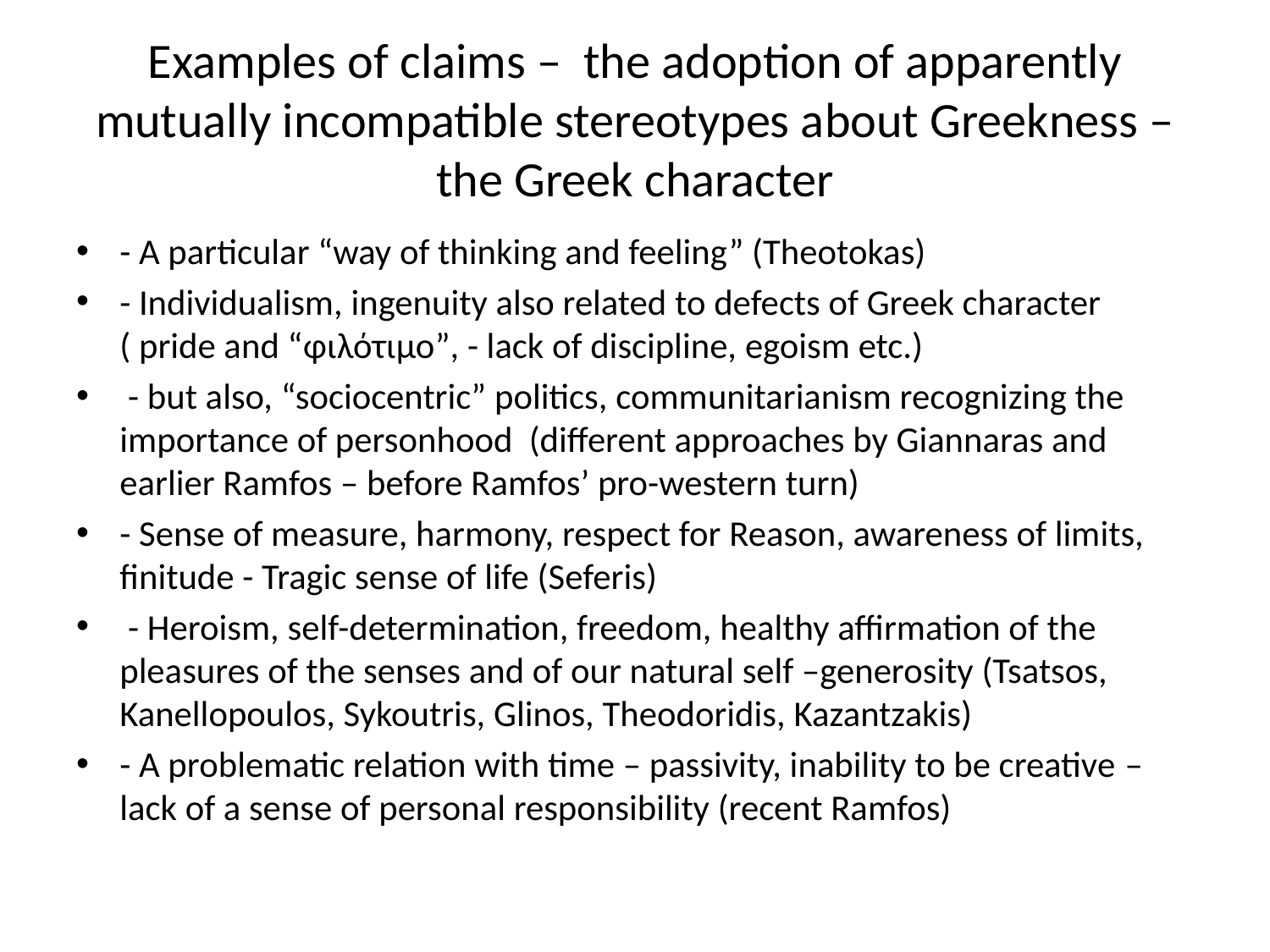

# Examples of claims –  the adoption of apparently mutually incompatible stereotypes about Greekness –the Greek character
- A particular “way of thinking and feeling” (Theotokas)
- Individualism, ingenuity also related to defects of Greek character ( pride and “φιλότιμο”, - lack of discipline, egoism etc.)
 - but also, “sociocentric” politics, communitarianism recognizing the importance of personhood  (different approaches by Giannaras and earlier Ramfos – before Ramfos’ pro-western turn)
- Sense of measure, harmony, respect for Reason, awareness of limits, finitude - Tragic sense of life (Seferis)
 - Ηeroism, self-determination, freedom, healthy affirmation of the pleasures of the senses and of our natural self –generosity (Tsatsos, Kanellopoulos, Sykoutris, Glinos, Theodoridis, Kazantzakis)
- A problematic relation with time – passivity, inability to be creative – lack of a sense of personal responsibility (recent Ramfos)